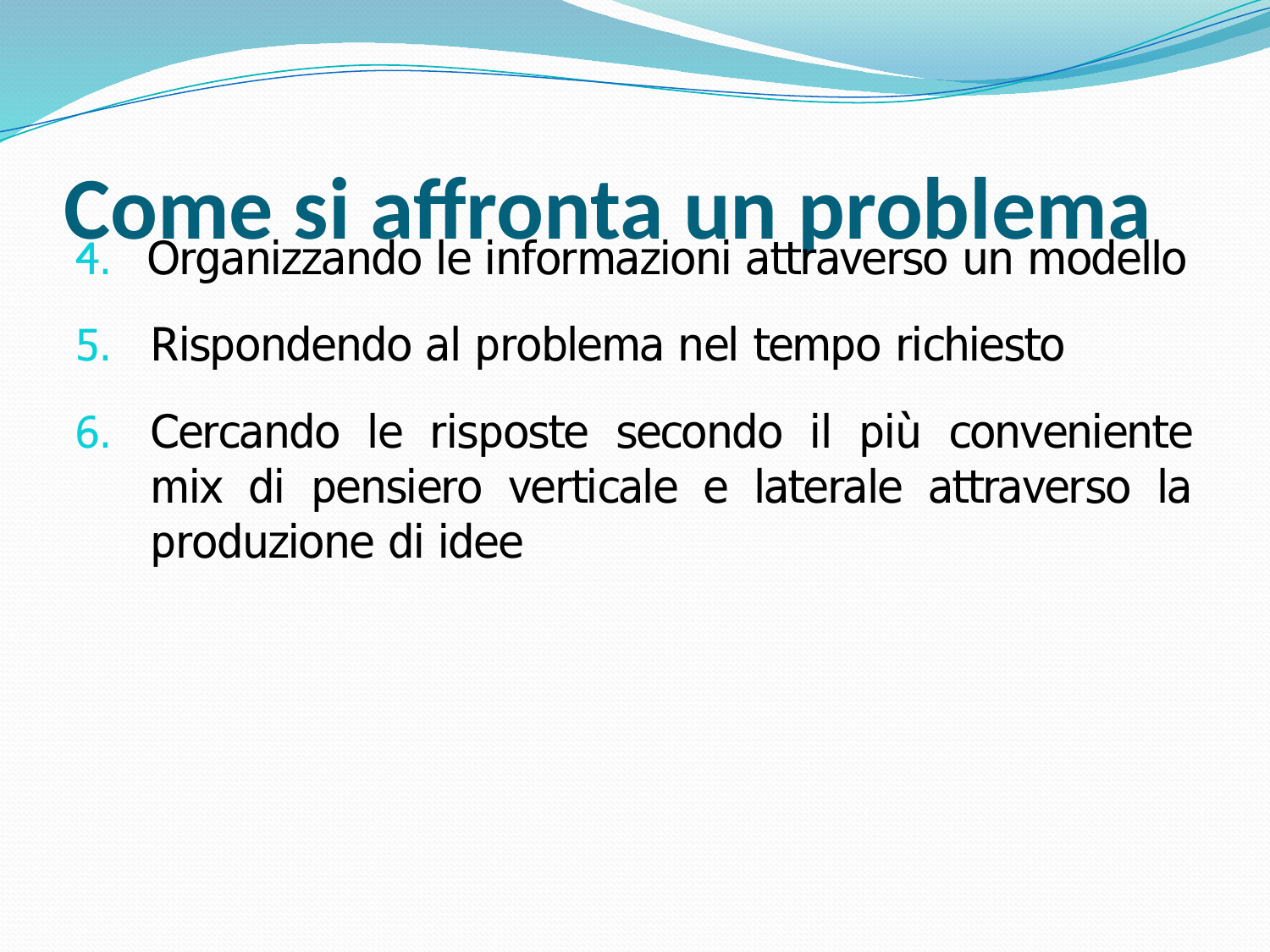

# Come si affronta un problema
Organizzando le informazioni attraverso un modello
Rispondendo al problema nel tempo richiesto
Cercando le risposte secondo il più conveniente mix di pensiero verticale e laterale attraverso la produzione di idee